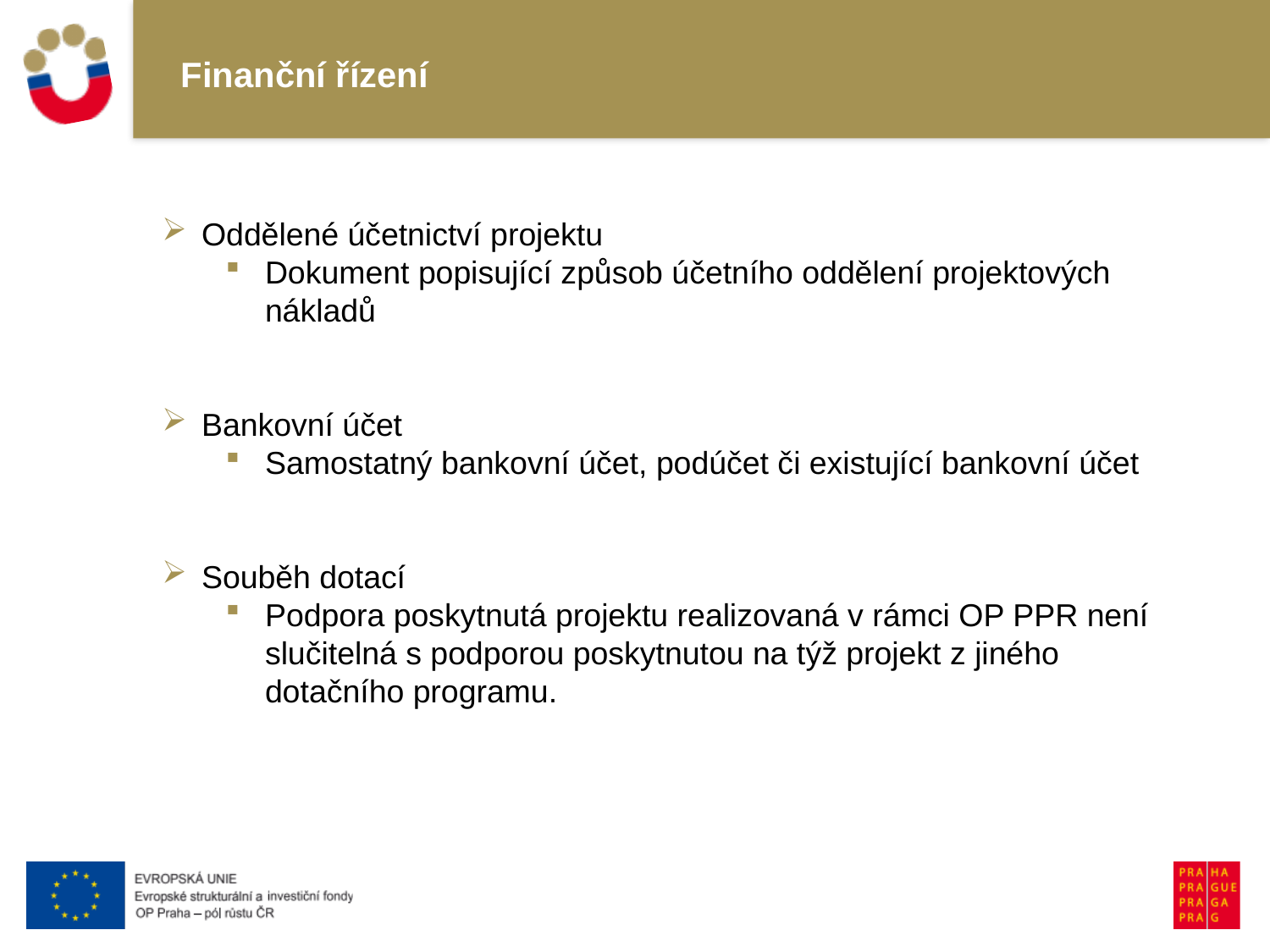

# Finanční řízení

Oddělené účetnictví projektu
Dokument popisující způsob účetního oddělení projektových nákladů

Bankovní účet
Samostatný bankovní účet, podúčet či existující bankovní účet

Souběh dotací
Podpora poskytnutá projektu realizovaná v rámci OP PPR není slučitelná s podporou poskytnutou na týž projekt z jiného dotačního programu.